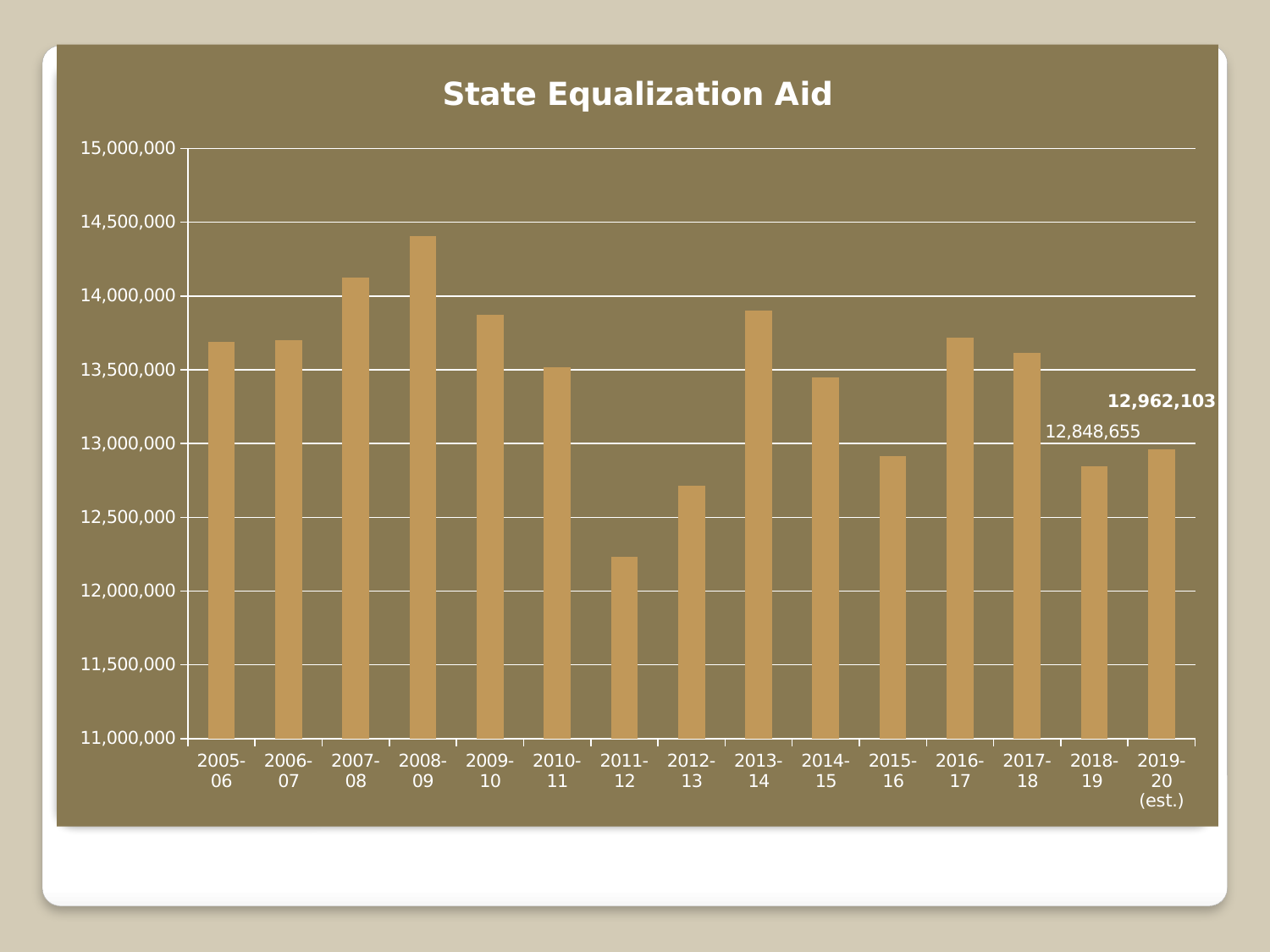

### Chart: State Equalization Aid

| Category | School Year |
|---|---|
| 2005-06 | 13691185.0 |
| 2006-07 | 13698377.0 |
| 2007-08 | 14128181.0 |
| 2008-09 | 14408307.0 |
| 2009-10 | 13872778.0 |
| 2010-11 | 13516834.0 |
| 2011-12 | 12234555.0 |
| 2012-13 | 12713521.0 |
| 2013-14 | 13899117.0 |
| 2014-15 | 13445860.0 |
| 2015-16 | 12917674.0 |
| 2016-17 | 13716336.0 |
| 2017-18 | 13616137.0 |
| 2018-19  | 12848655.0 |
| 2019-20 (est.) | 12962103.0 |
#